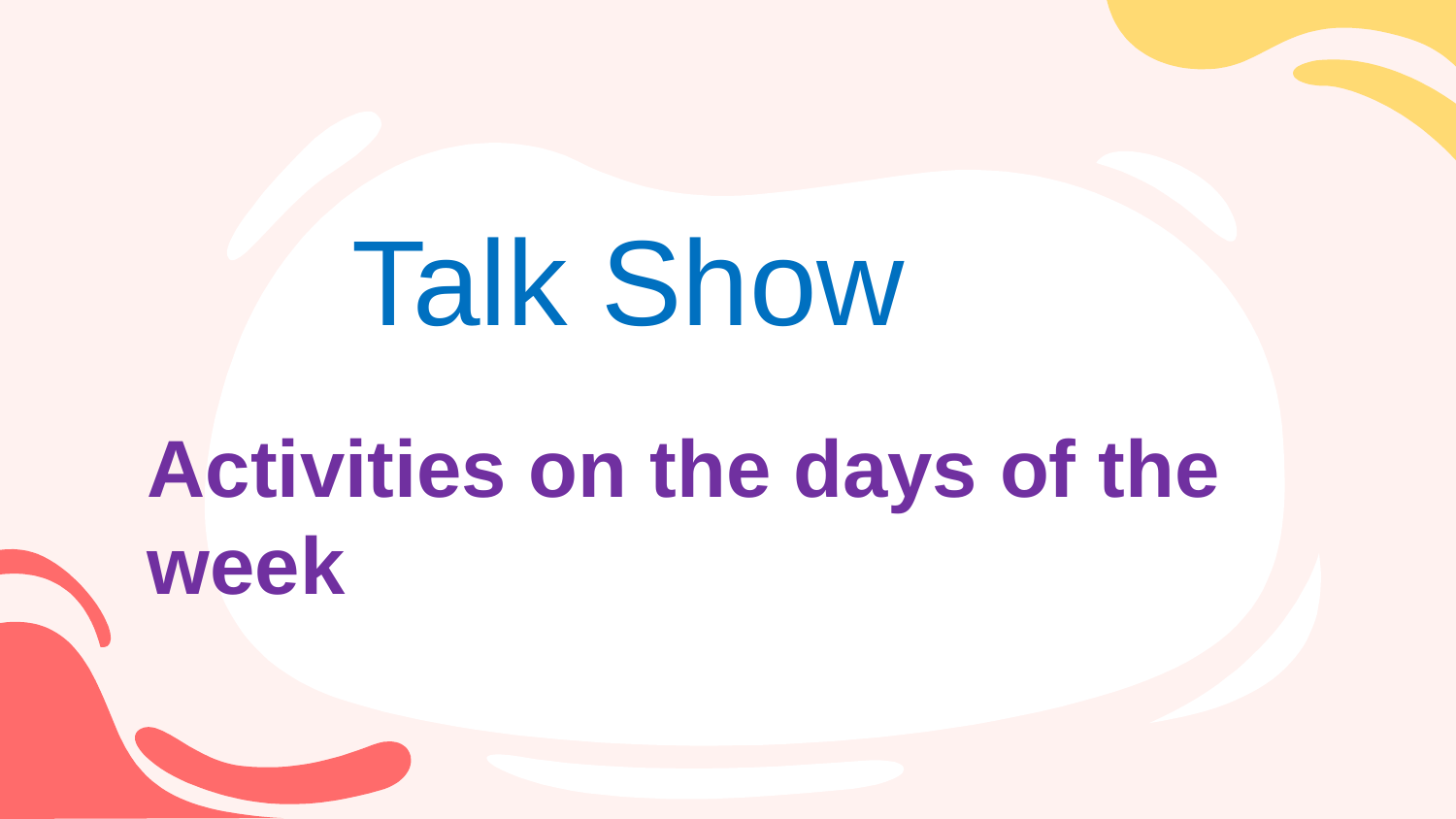

Talk Show

Activities on the days of the week